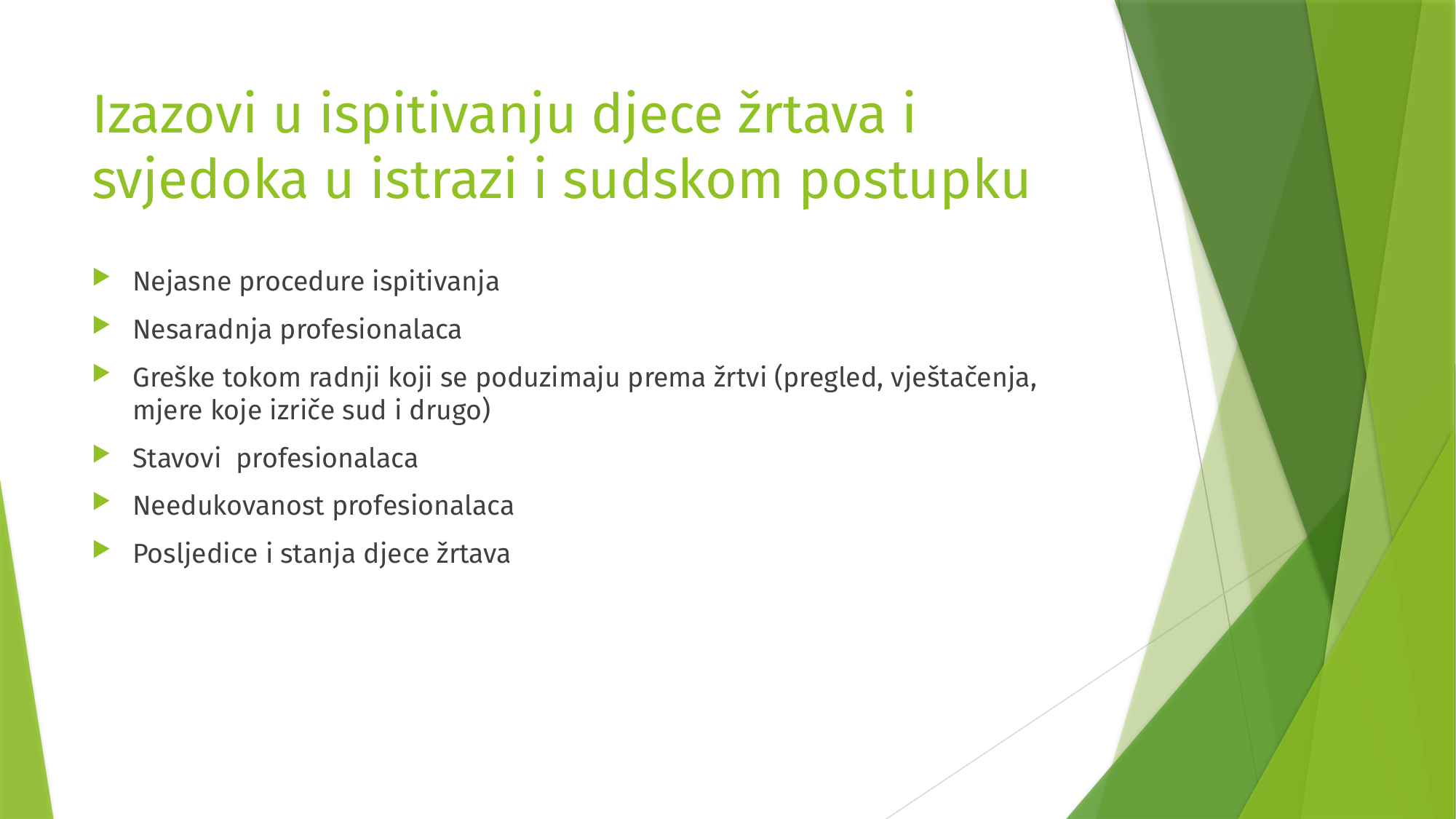

# Izazovi u ispitivanju djece žrtava i svjedoka u istrazi i sudskom postupku
Nejasne procedure ispitivanja
Nesaradnja profesionalaca
Greške tokom radnji koji se poduzimaju prema žrtvi (pregled, vještačenja, mjere koje izriče sud i drugo)
Stavovi  profesionalaca
Needukovanost profesionalaca
Posljedice i stanja djece žrtava